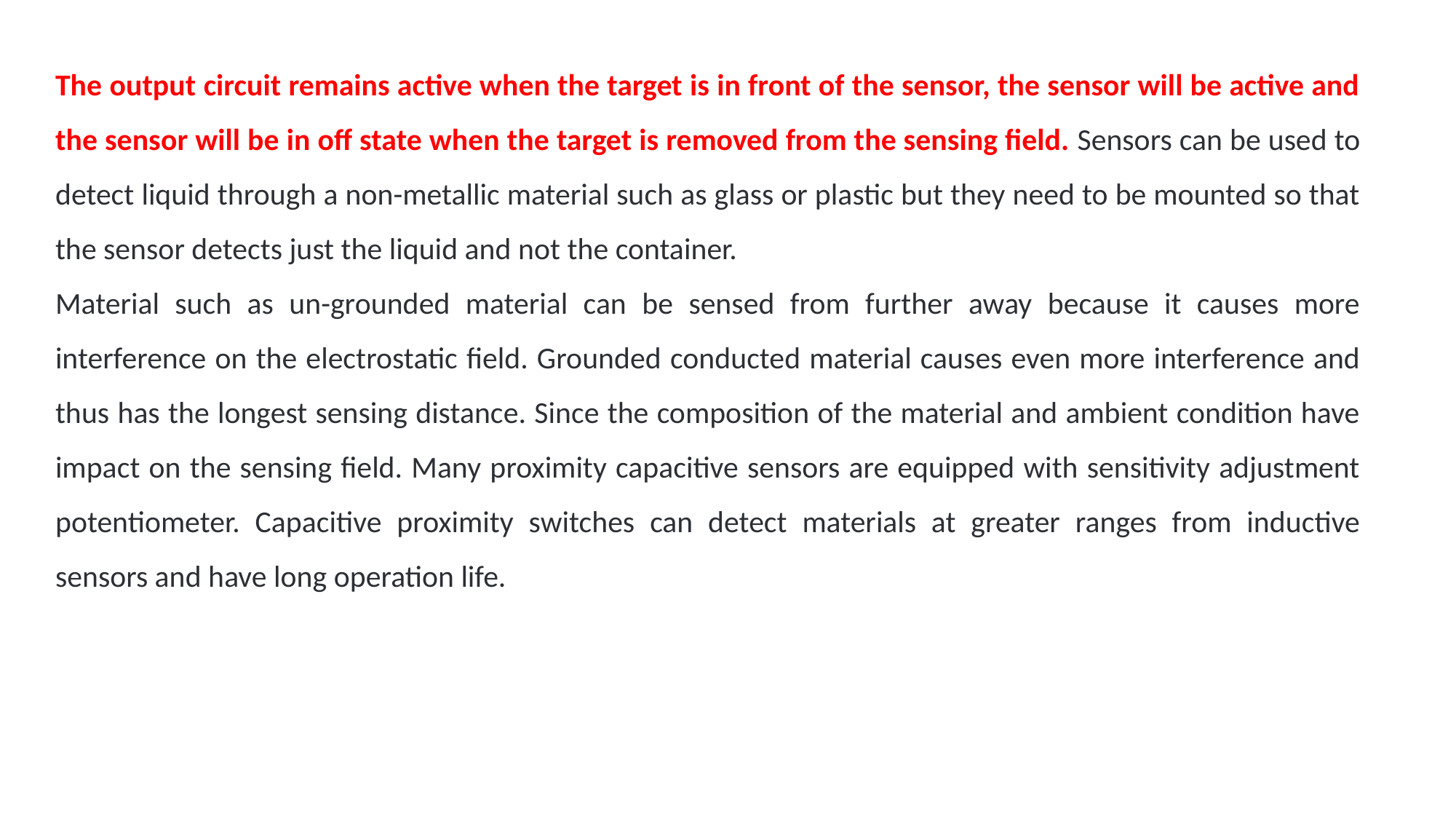

The output circuit remains active when the target is in front of the sensor, the sensor will be active and the sensor will be in off state when the target is removed from the sensing field. Sensors can be used to detect liquid through a non-metallic material such as glass or plastic but they need to be mounted so that the sensor detects just the liquid and not the container.
Material such as un-grounded material can be sensed from further away because it causes more interference on the electrostatic field. Grounded conducted material causes even more interference and thus has the longest sensing distance. Since the composition of the material and ambient condition have impact on the sensing field. Many proximity capacitive sensors are equipped with sensitivity adjustment potentiometer. Capacitive proximity switches can detect materials at greater ranges from inductive sensors and have long operation life.